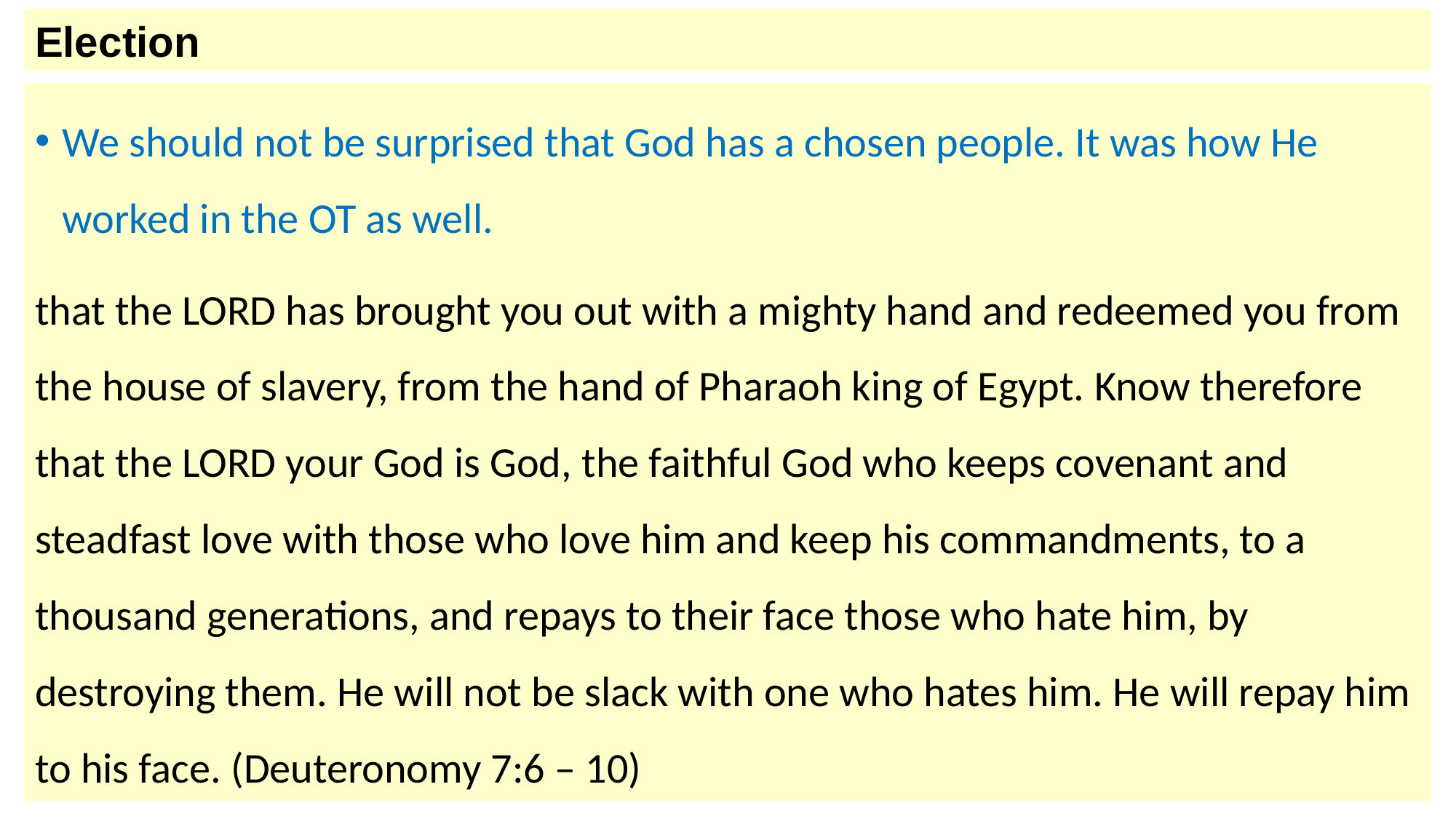

Election
We should not be surprised that God has a chosen people. It was how He worked in the OT as well.
that the LORD has brought you out with a mighty hand and redeemed you from the house of slavery, from the hand of Pharaoh king of Egypt. Know therefore that the LORD your God is God, the faithful God who keeps covenant and steadfast love with those who love him and keep his commandments, to a thousand generations, and repays to their face those who hate him, by destroying them. He will not be slack with one who hates him. He will repay him to his face. (Deuteronomy 7:6 – 10)